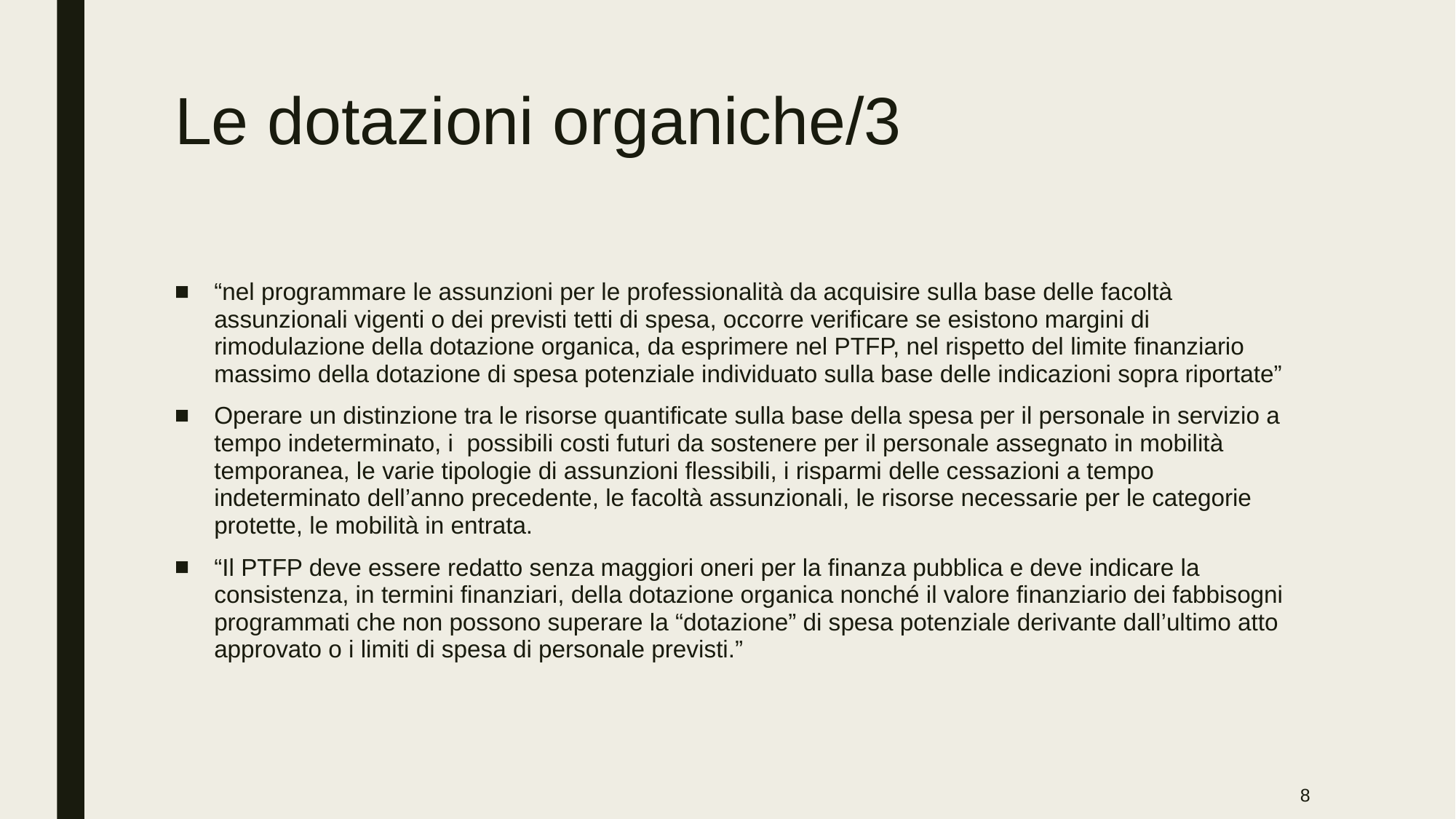

# Le dotazioni organiche/3
“nel programmare le assunzioni per le professionalità da acquisire sulla base delle facoltà assunzionali vigenti o dei previsti tetti di spesa, occorre verificare se esistono margini di rimodulazione della dotazione organica, da esprimere nel PTFP, nel rispetto del limite finanziario massimo della dotazione di spesa potenziale individuato sulla base delle indicazioni sopra riportate”
Operare un distinzione tra le risorse quantificate sulla base della spesa per il personale in servizio a tempo indeterminato, i  possibili costi futuri da sostenere per il personale assegnato in mobilità temporanea, le varie tipologie di assunzioni flessibili, i risparmi delle cessazioni a tempo indeterminato dell’anno precedente, le facoltà assunzionali, le risorse necessarie per le categorie protette, le mobilità in entrata.
“Il PTFP deve essere redatto senza maggiori oneri per la finanza pubblica e deve indicare la consistenza, in termini finanziari, della dotazione organica nonché il valore finanziario dei fabbisogni programmati che non possono superare la “dotazione” di spesa potenziale derivante dall’ultimo atto approvato o i limiti di spesa di personale previsti.”

8